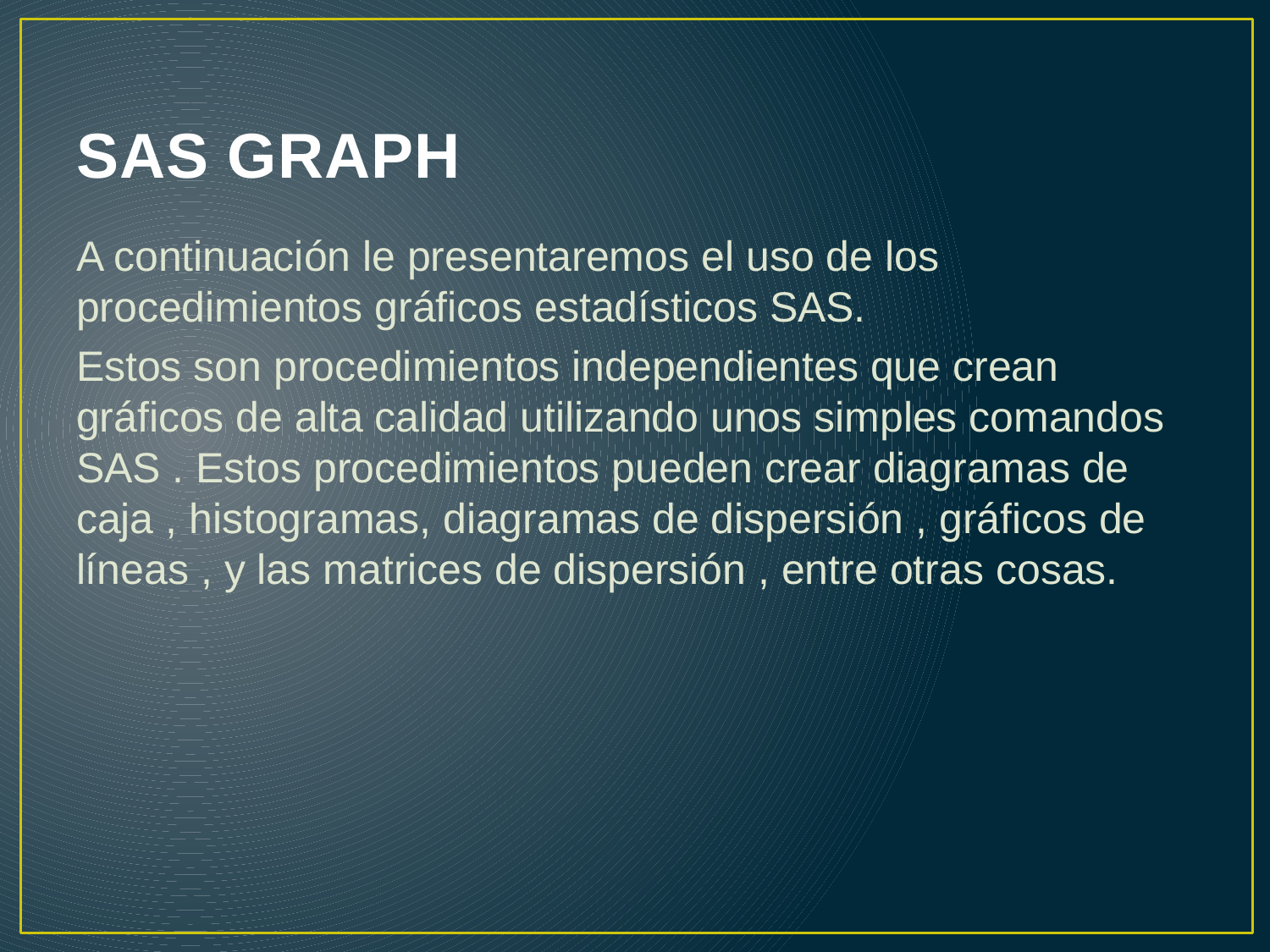

# SAS GRAPH
A continuación le presentaremos el uso de los procedimientos gráficos estadísticos SAS.
Estos son procedimientos independientes que crean gráficos de alta calidad utilizando unos simples comandos SAS . Estos procedimientos pueden crear diagramas de caja , histogramas, diagramas de dispersión , gráficos de líneas , y las matrices de dispersión , entre otras cosas.